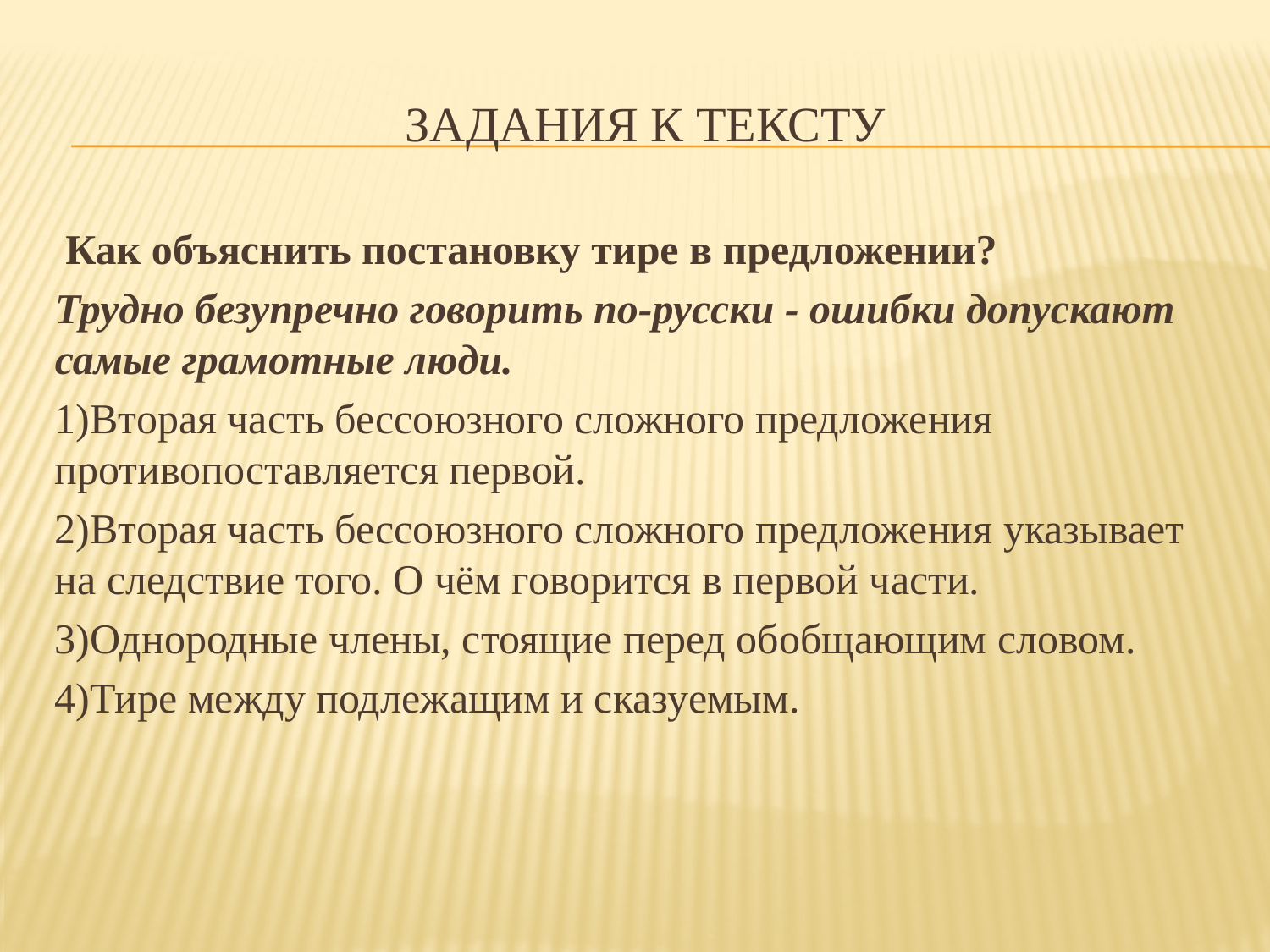

# Задания к тексту
 Как объяснить постановку тире в предложении?
Трудно безупречно говорить по-русски - ошибки допускают самые грамотные люди.
1)Вторая часть бессоюзного сложного предложения противопоставляется первой.
2)Вторая часть бессоюзного сложного предложения указывает на следствие того. О чём говорится в первой части.
3)Однородные члены, стоящие перед обобщающим словом.
4)Тире между подлежащим и сказуемым.